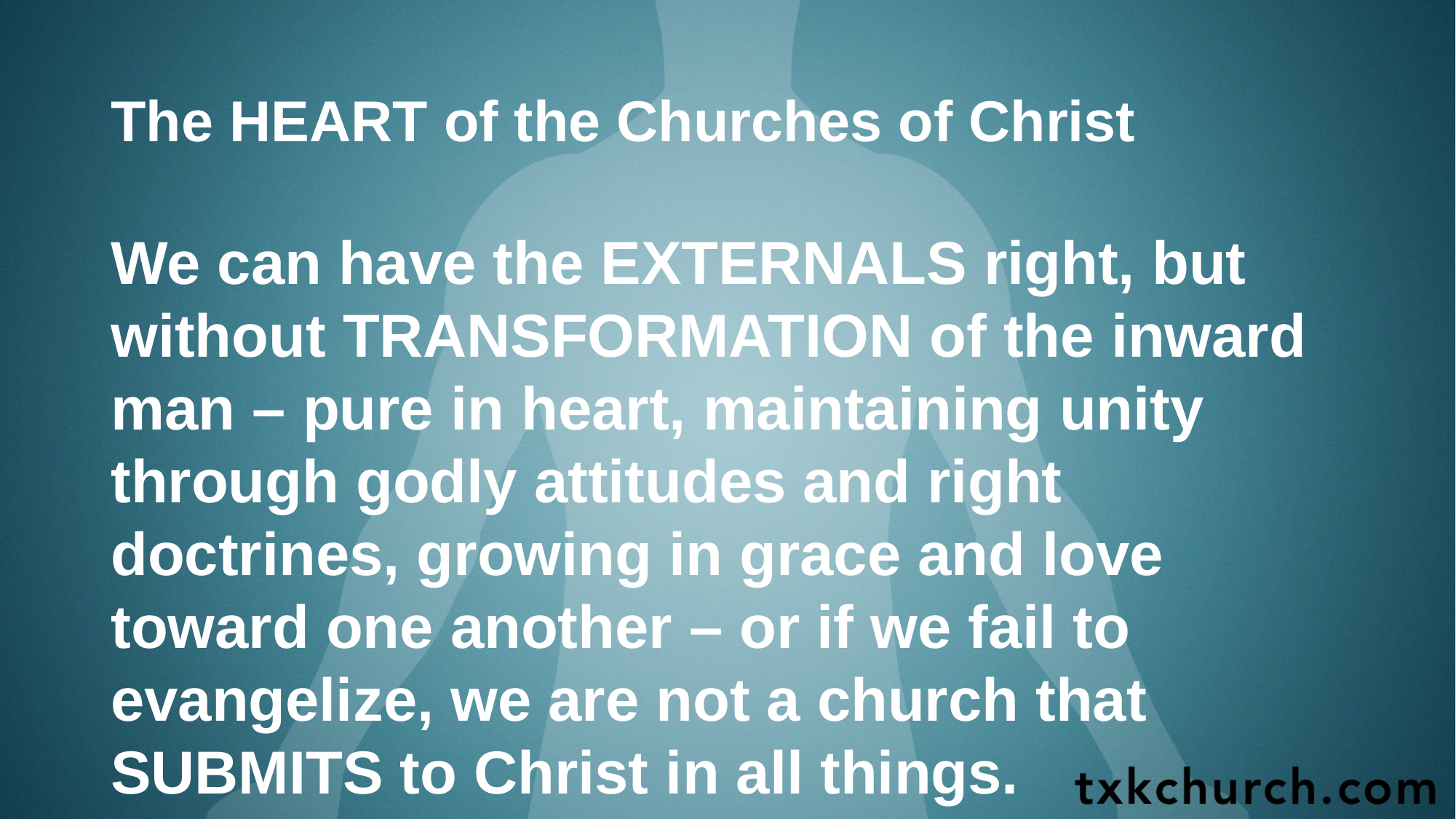

# The HEART of the Churches of Christ
We can have the EXTERNALS right, but without TRANSFORMATION of the inward man – pure in heart, maintaining unity through godly attitudes and right doctrines, growing in grace and love toward one another – or if we fail to evangelize, we are not a church that SUBMITS to Christ in all things.